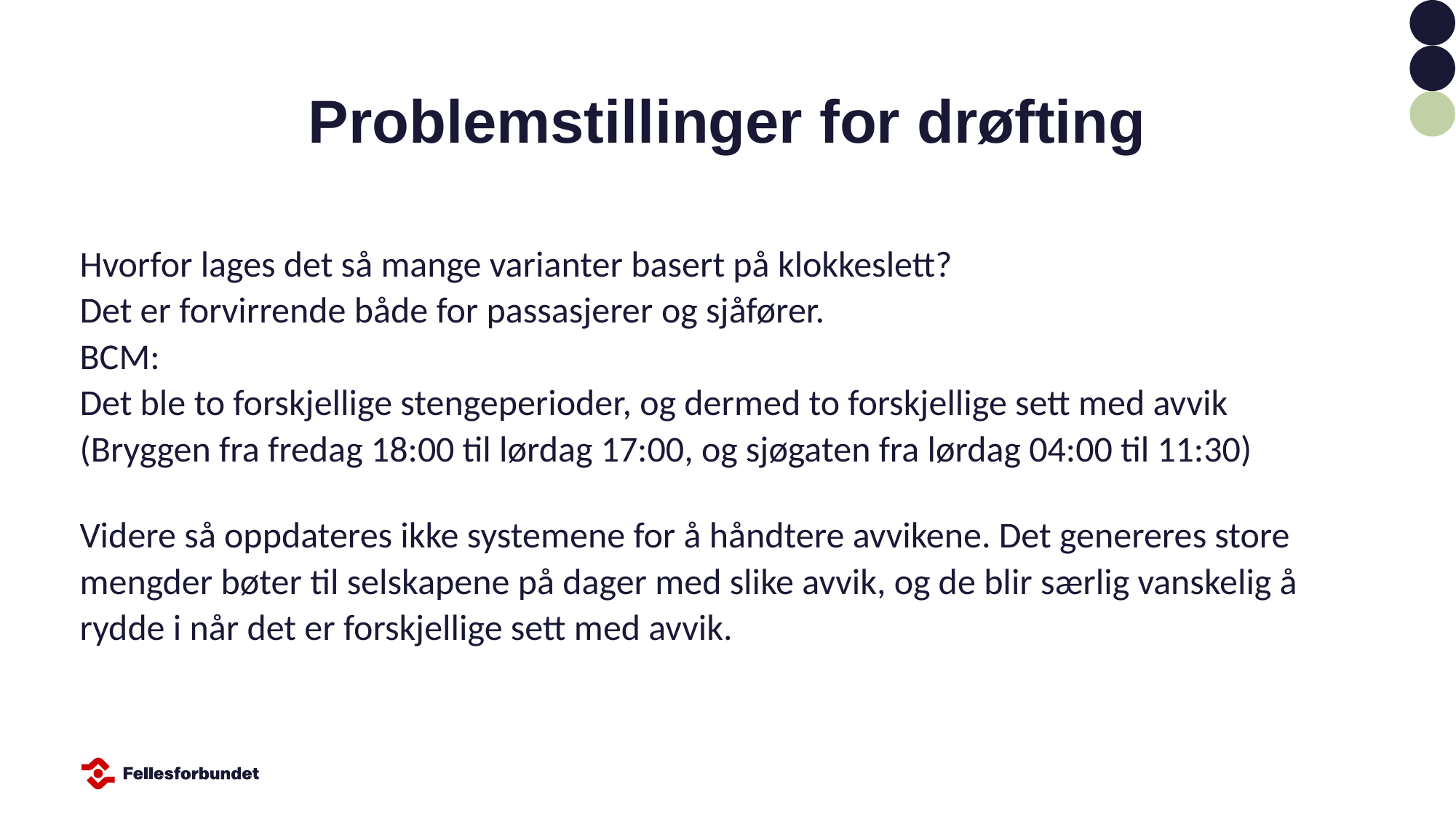

# Problemstillinger for drøfting
Hvorfor lages det så mange varianter basert på klokkeslett?
Det er forvirrende både for passasjerer og sjåfører.
BCM:
Det ble to forskjellige stengeperioder, og dermed to forskjellige sett med avvik (Bryggen fra fredag 18:00 til lørdag 17:00, og sjøgaten fra lørdag 04:00 til 11:30)
Videre så oppdateres ikke systemene for å håndtere avvikene. Det genereres store mengder bøter til selskapene på dager med slike avvik, og de blir særlig vanskelig å rydde i når det er forskjellige sett med avvik.